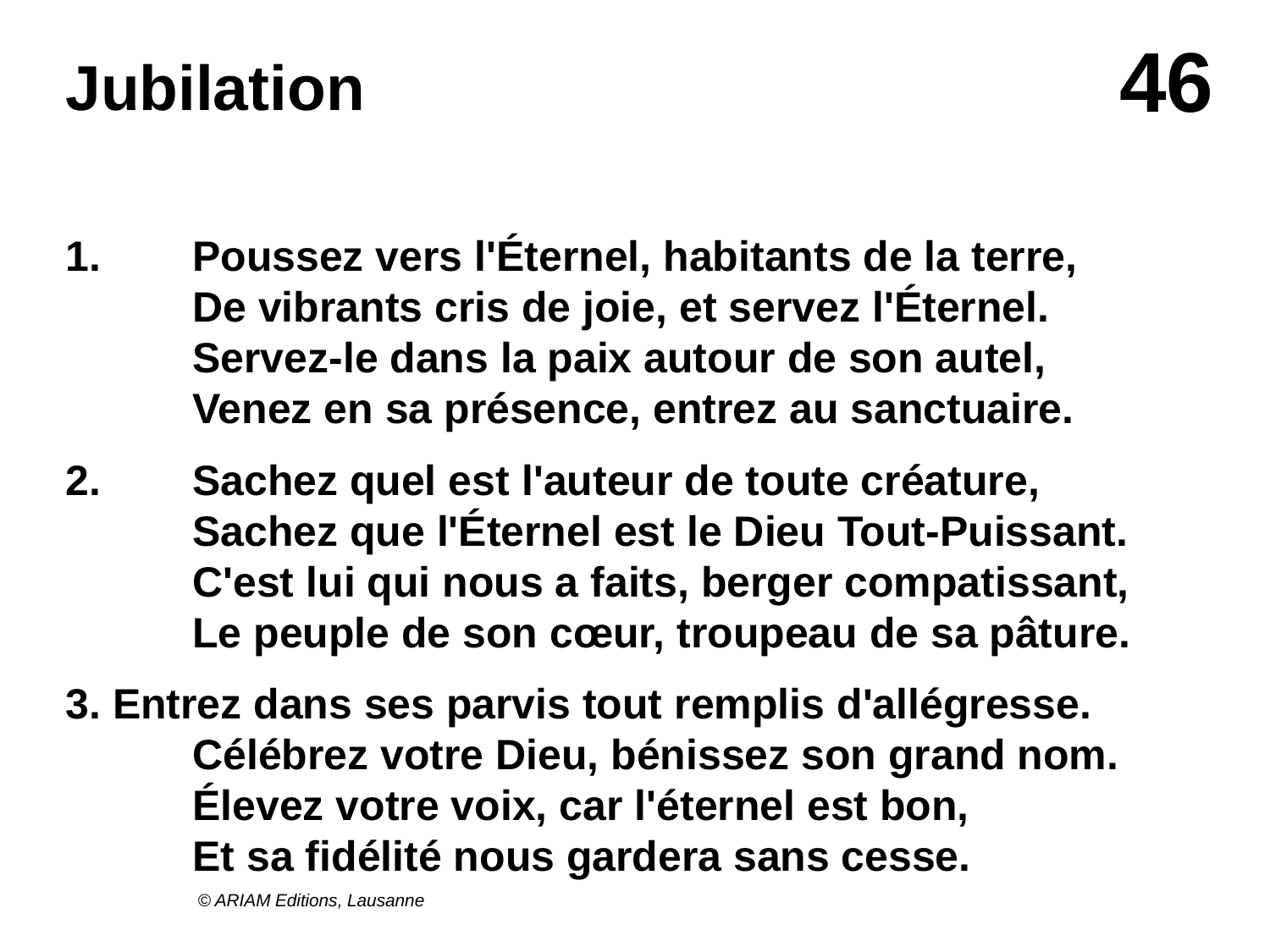

# Jubilation
1.	Poussez vers l'Éternel, habitants de la terre,
	De vibrants cris de joie, et servez l'Éternel.
	Servez-le dans la paix autour de son autel,
	Venez en sa présence, entrez au sanctuaire.
2.	Sachez quel est l'auteur de toute créature,
	Sachez que l'Éternel est le Dieu Tout-Puissant.
	C'est lui qui nous a faits, berger compatissant,
	Le peuple de son cœur, troupeau de sa pâture.
3. Entrez dans ses parvis tout remplis d'allégresse.
	Célébrez votre Dieu, bénissez son grand nom.
	Élevez votre voix, car l'éternel est bon,
	Et sa fidélité nous gardera sans cesse.
© ARIAM Editions, Lausanne